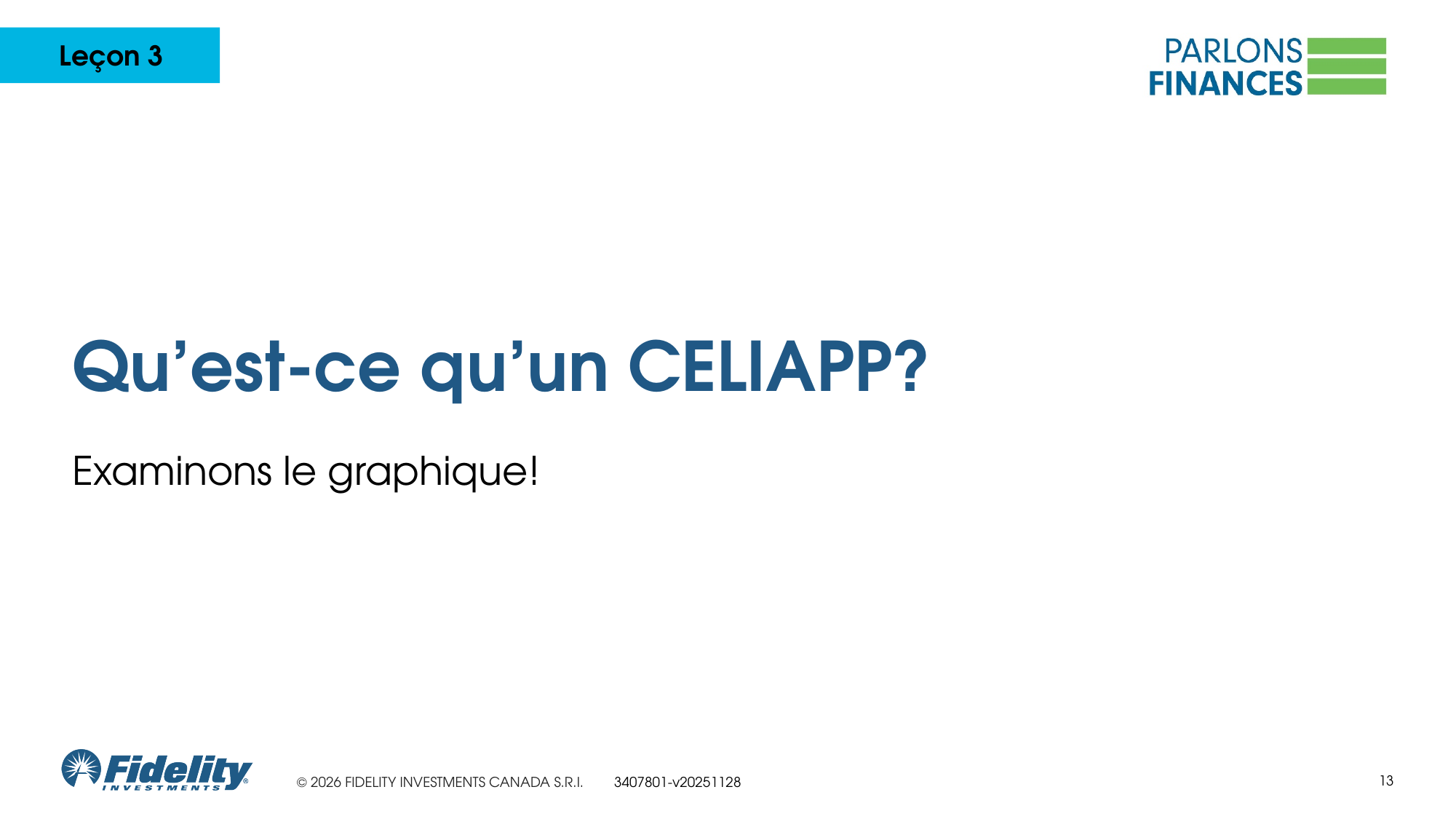

# Qu’est-ce qu’un CELIAPP?
Examinons le graphique!
13